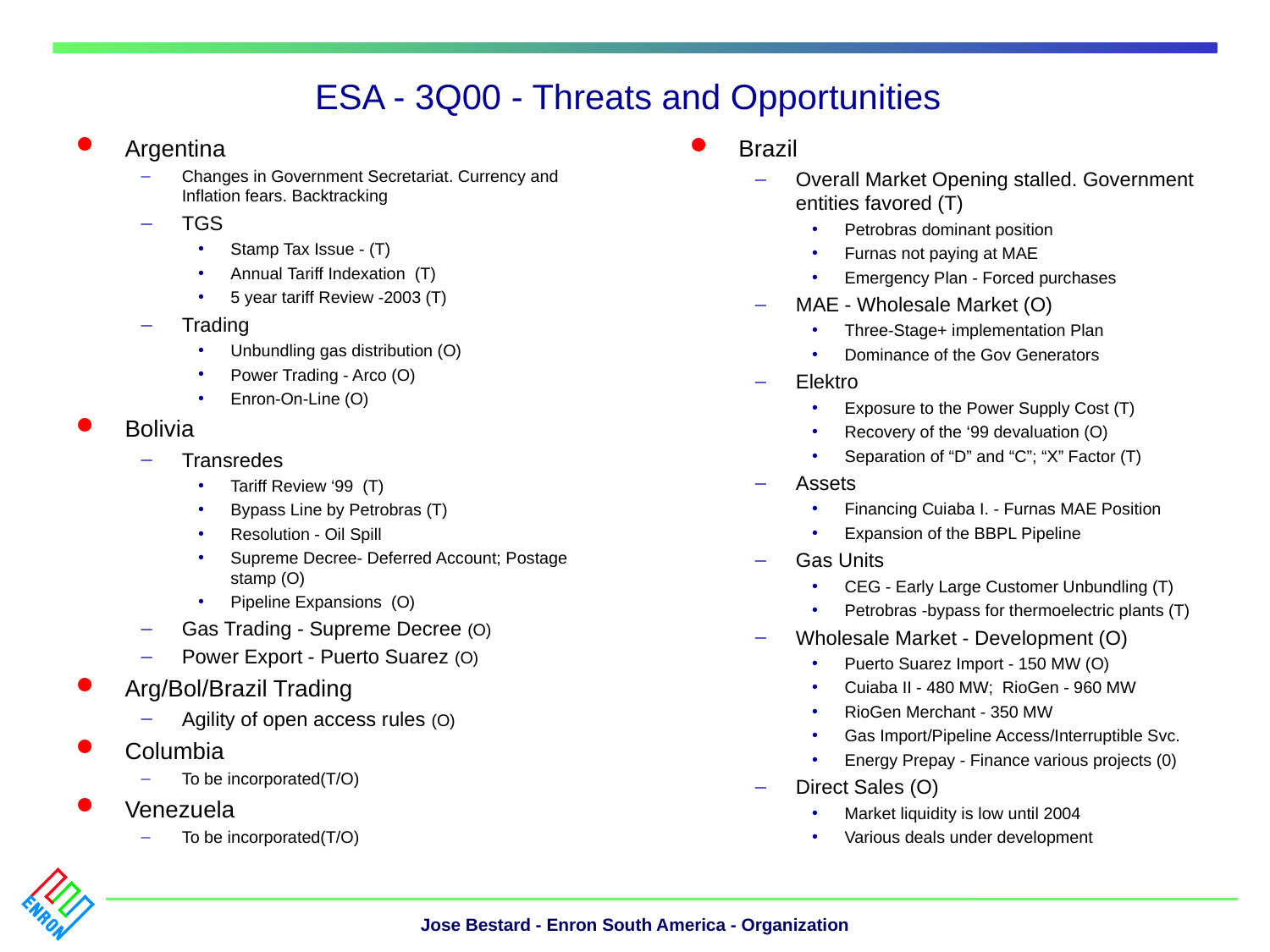

# ESA - 3Q00 - Threats and Opportunities
Argentina
Changes in Government Secretariat. Currency and Inflation fears. Backtracking
TGS
Stamp Tax Issue - (T)
Annual Tariff Indexation  (T)
5 year tariff Review -2003 (T)
Trading
Unbundling gas distribution (O)
Power Trading - Arco (O)
Enron-On-Line (O)
Bolivia
Transredes
Tariff Review ‘99  (T)
Bypass Line by Petrobras (T)
Resolution - Oil Spill
Supreme Decree- Deferred Account; Postage stamp (O)
Pipeline Expansions  (O)
Gas Trading - Supreme Decree (O)
Power Export - Puerto Suarez (O)
Arg/Bol/Brazil Trading
Agility of open access rules (O)
Columbia
To be incorporated(T/O)
Venezuela
To be incorporated(T/O)

Brazil
Overall Market Opening stalled. Government entities favored (T)
Petrobras dominant position
Furnas not paying at MAE
Emergency Plan - Forced purchases
MAE - Wholesale Market (O)
Three-Stage+ implementation Plan
Dominance of the Gov Generators
Elektro
Exposure to the Power Supply Cost (T)
Recovery of the ‘99 devaluation (O)
Separation of “D” and “C”; “X” Factor (T)
Assets
Financing Cuiaba I. - Furnas MAE Position
Expansion of the BBPL Pipeline
Gas Units
CEG - Early Large Customer Unbundling (T)
Petrobras -bypass for thermoelectric plants (T)
Wholesale Market - Development (O)
Puerto Suarez Import - 150 MW (O)
Cuiaba II - 480 MW;  RioGen - 960 MW
RioGen Merchant - 350 MW
Gas Import/Pipeline Access/Interruptible Svc.
Energy Prepay - Finance various projects (0)
Direct Sales (O)
Market liquidity is low until 2004
Various deals under development